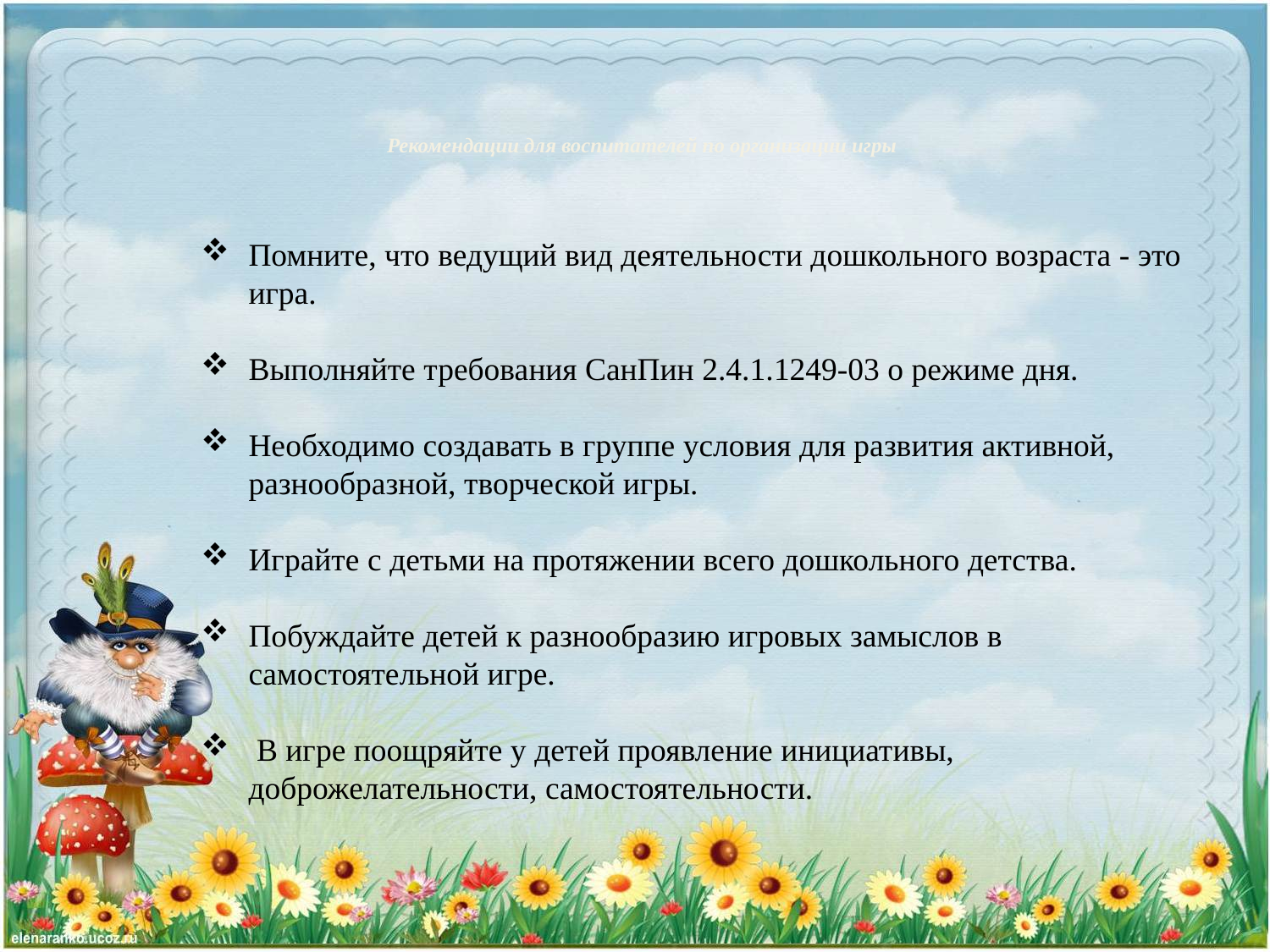

# Рекомендации для воспитателей по организации игры
Помните, что ведущий вид деятельности дошкольного возраста - это игра.

Выполняйте требования СанПин 2.4.1.1249-03 о режиме дня.

Необходимо создавать в группе условия для развития активной, разнообразной, творческой игры.

Играйте с детьми на протяжении всего дошкольного детства.

Побуждайте детей к разнообразию игровых замыслов в                           самостоятельной игре.

 В игре поощряйте у детей проявление инициативы,   доброжелательности, самостоятельности.